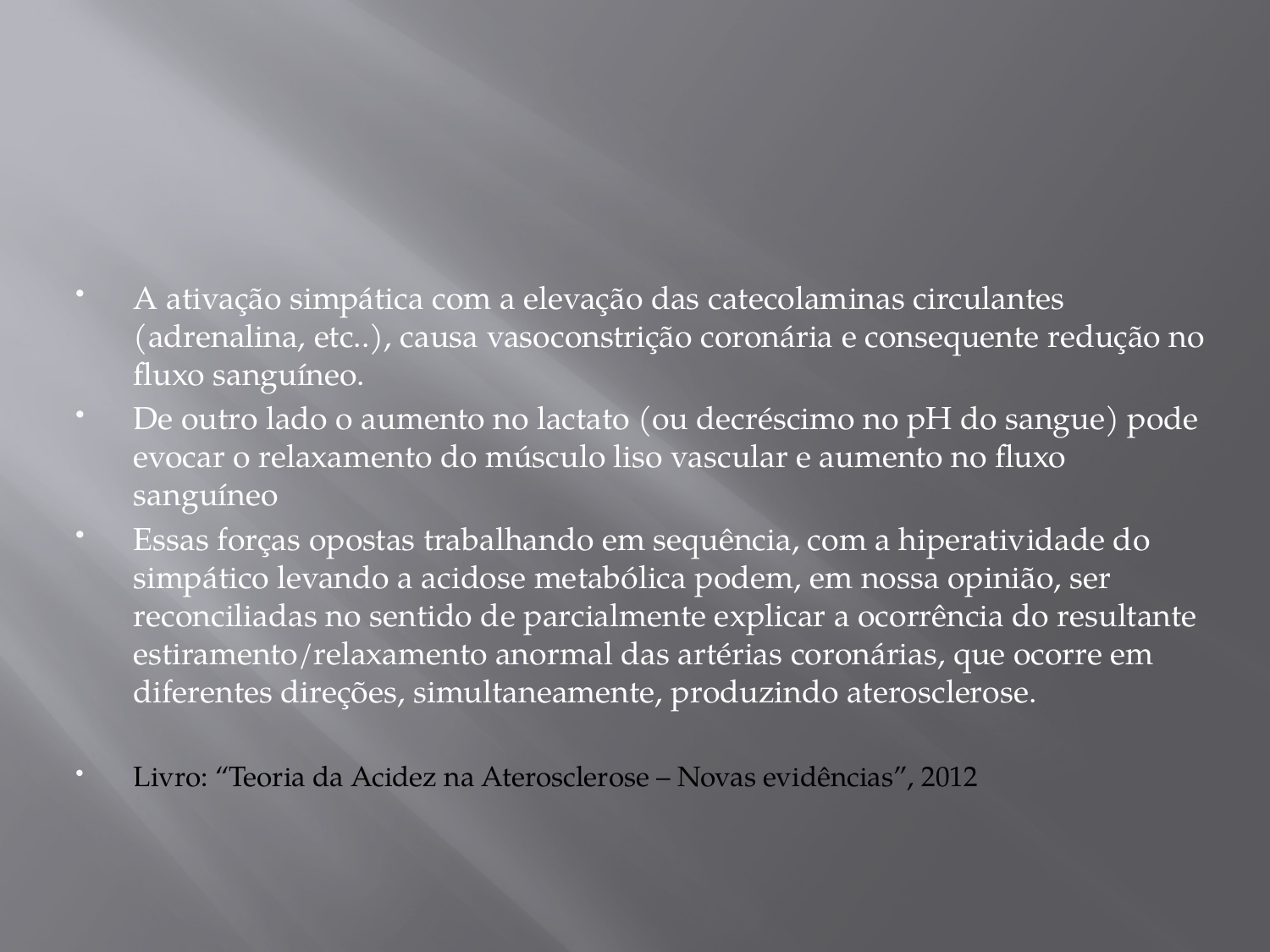

#

A ativação simpática com a elevação das catecolaminas circulantes (adrenalina, etc..), causa vasoconstrição coronária e consequente redução no fluxo sanguíneo.
De outro lado o aumento no lactato (ou decréscimo no pH do sangue) pode evocar o relaxamento do músculo liso vascular e aumento no fluxo sanguíneo
Essas forças opostas trabalhando em sequência, com a hiperatividade do simpático levando a acidose metabólica podem, em nossa opinião, ser reconciliadas no sentido de parcialmente explicar a ocorrência do resultante estiramento/relaxamento anormal das artérias coronárias, que ocorre em diferentes direções, simultaneamente, produzindo aterosclerose.

Livro: “Teoria da Acidez na Aterosclerose – Novas evidências”, 2012